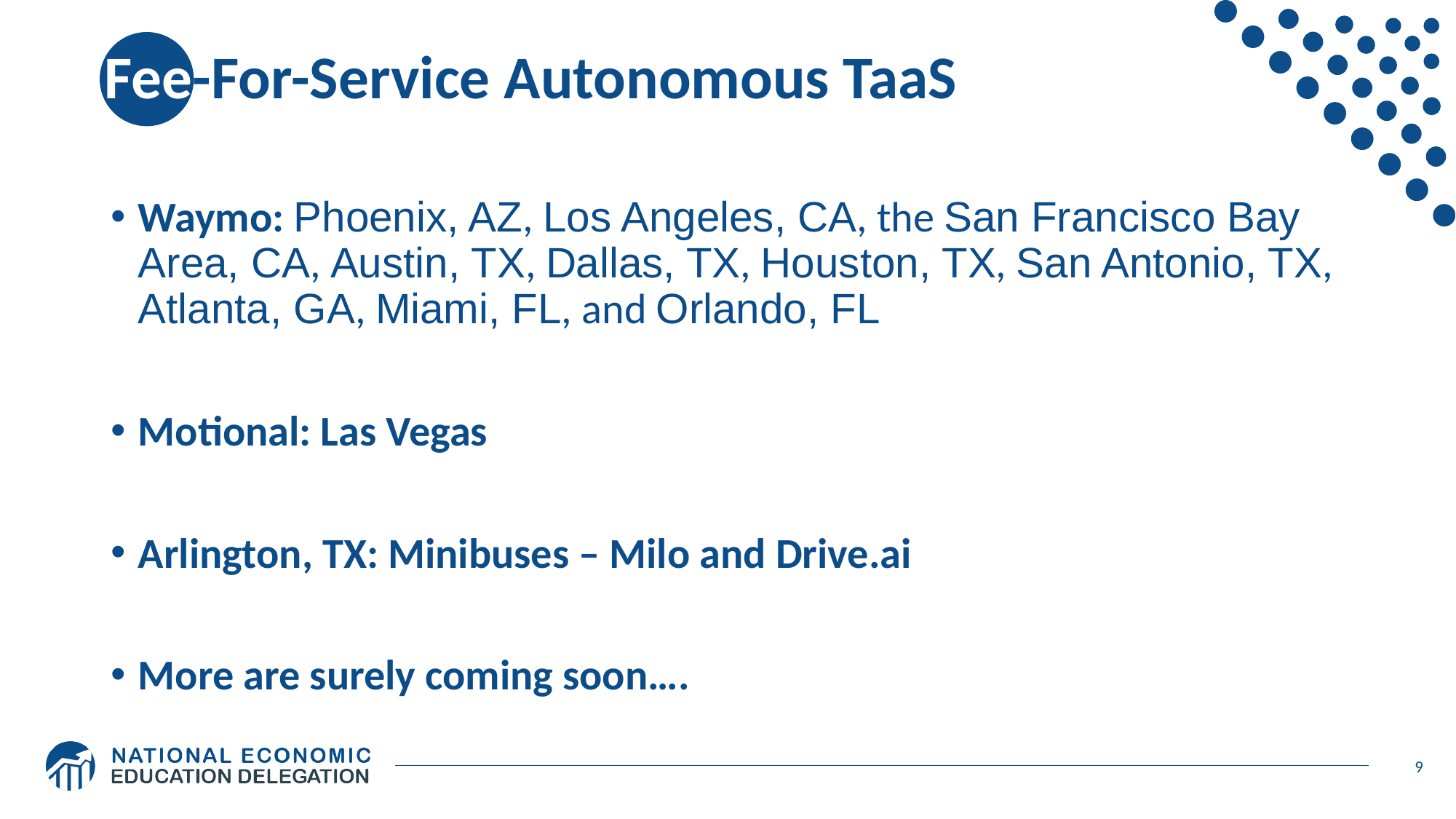

# Fee-For-Service Autonomous TaaS
Waymo: Phoenix, AZ, Los Angeles, CA, the San Francisco Bay Area, CA, Austin, TX, Dallas, TX, Houston, TX, San Antonio, TX, Atlanta, GA, Miami, FL, and Orlando, FL

Motional: Las Vegas

Arlington, TX: Minibuses – Milo and Drive.ai

More are surely coming soon….
9